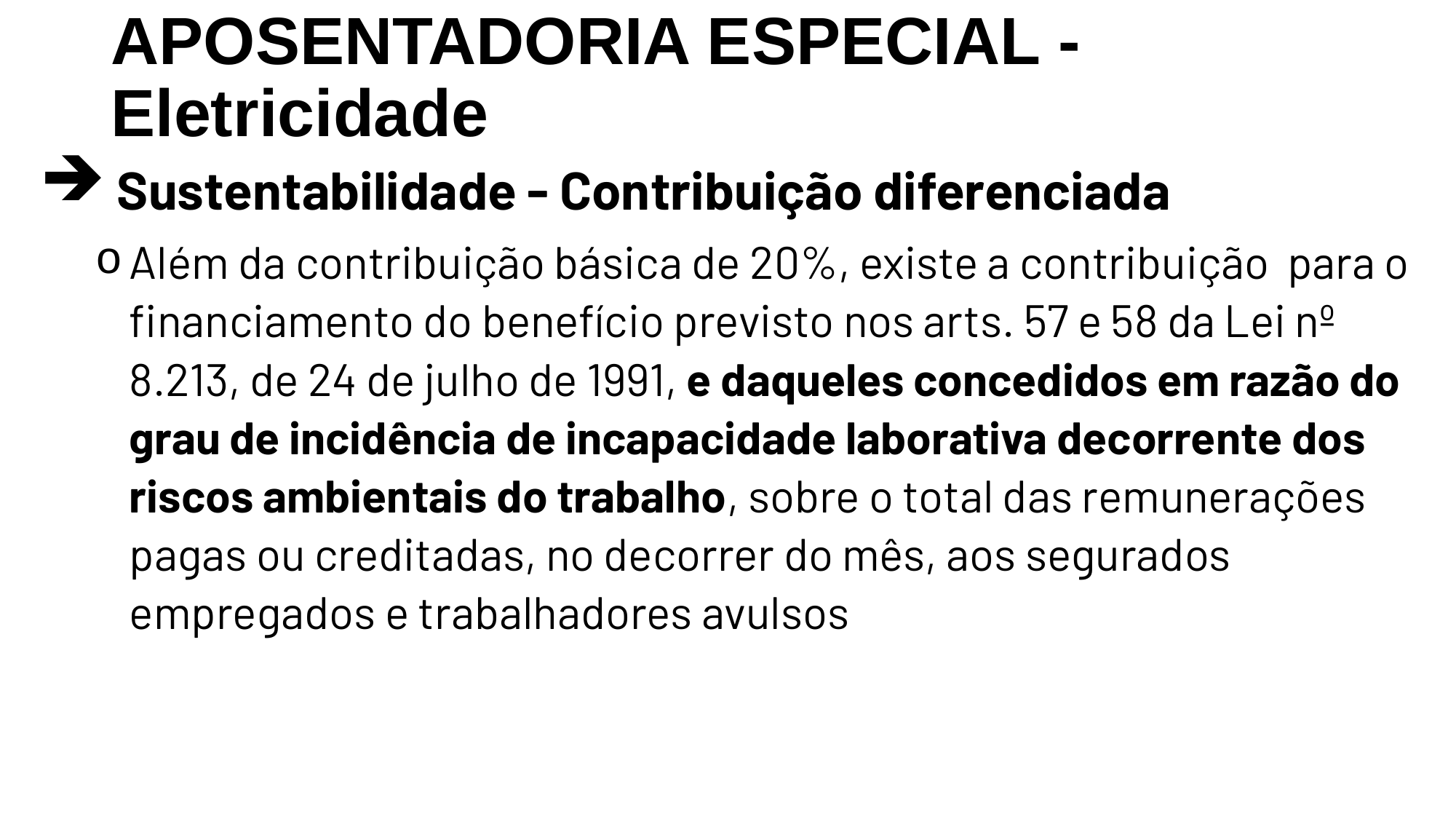

# APOSENTADORIA ESPECIAL - Eletricidade
 Sustentabilidade - Contribuição diferenciada
Além da contribuição básica de 20%, existe a contribuição  para o financiamento do benefício previsto nos arts. 57 e 58 da Lei nº 8.213, de 24 de julho de 1991, e daqueles concedidos em razão do grau de incidência de incapacidade laborativa decorrente dos riscos ambientais do trabalho, sobre o total das remunerações pagas ou creditadas, no decorrer do mês, aos segurados empregados e trabalhadores avulsos